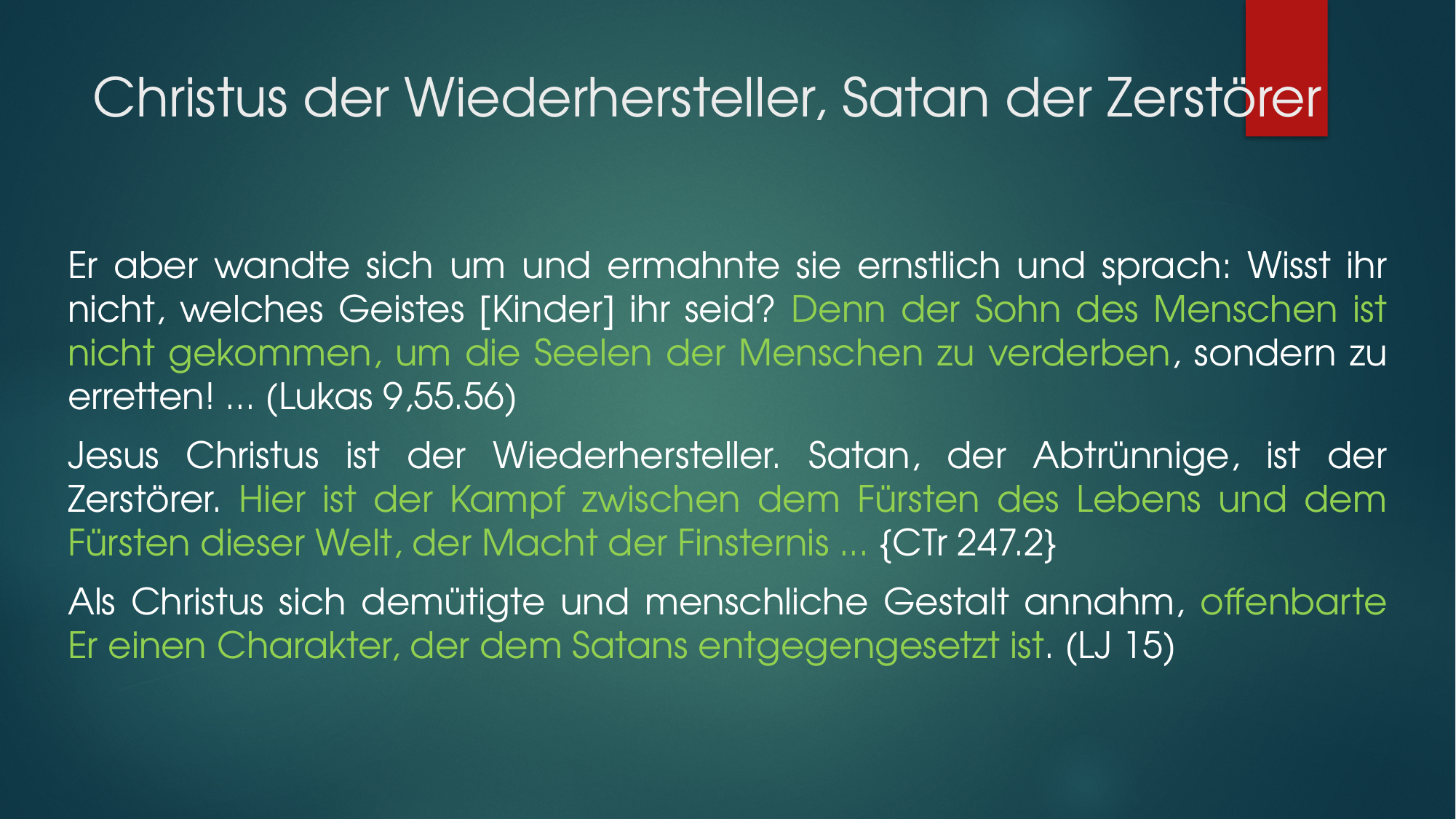

# Christus der Wiederhersteller, Satan der Zerstörer
Er aber wandte sich um und ermahnte sie ernstlich und sprach: Wisst ihr nicht, welches Geistes [Kinder] ihr seid? Denn der Sohn des Menschen ist nicht gekommen, um die Seelen der Menschen zu verderben, sondern zu erretten! ... (Lukas 9,55.56)
Jesus Christus ist der Wiederhersteller. Satan, der Abtrünnige, ist der Zerstörer. Hier ist der Kampf zwischen dem Fürsten des Lebens und dem Fürsten dieser Welt, der Macht der Finsternis ... {CTr 247.2}
Als Christus sich demütigte und menschliche Gestalt annahm, offenbarte Er einen Charakter, der dem Satans entgegengesetzt ist. (LJ 15)